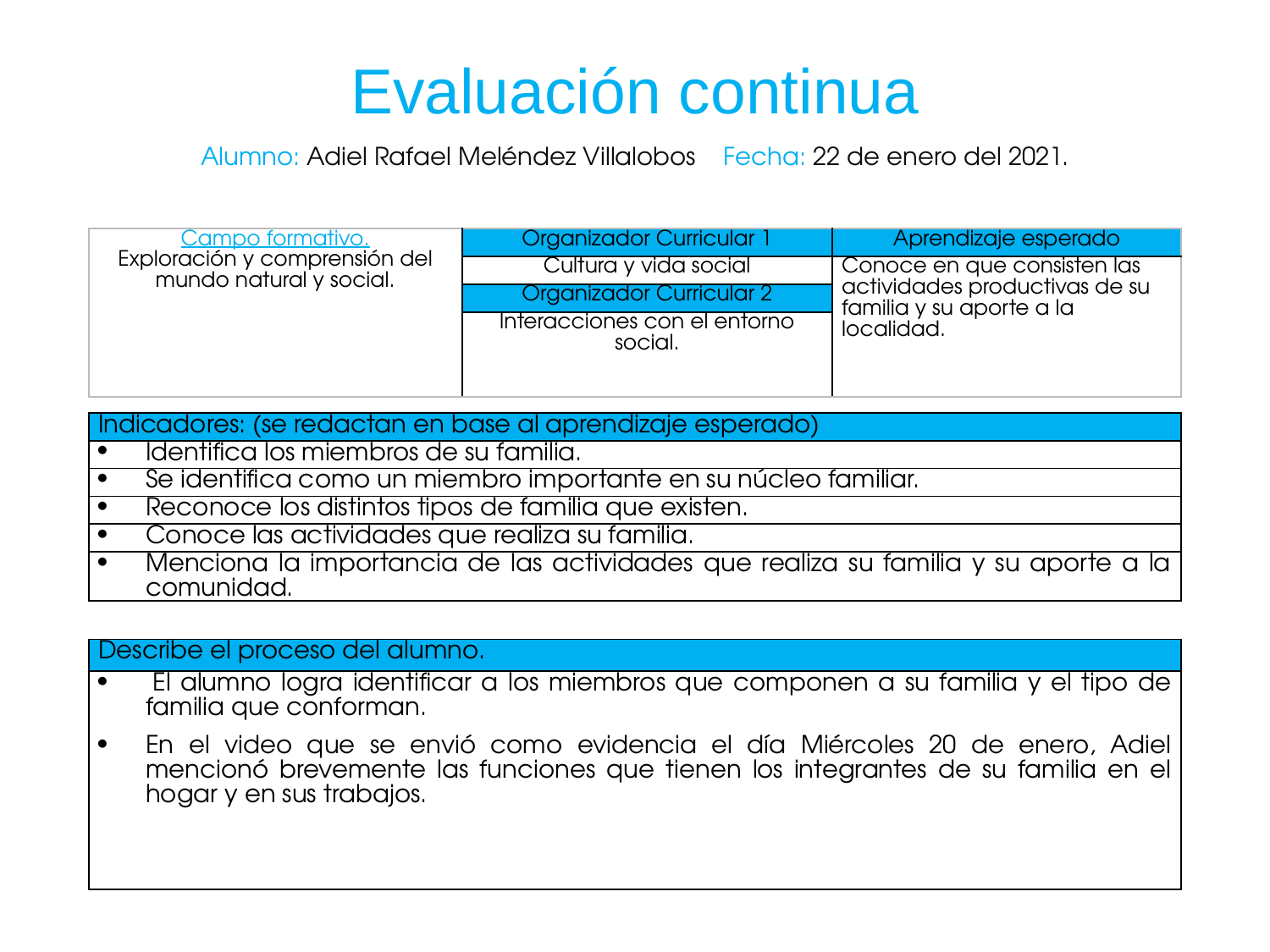

Evaluación continua
Alumno: Adiel Rafael Meléndez Villalobos    Fecha: 22 de enero del 2021.

| Campo formativo. Exploración y comprensión del mundo natural y social. | Organizador Curricular 1 | Aprendizaje esperado |
| --- | --- | --- |
|  | Cultura y vida social | Conoce en que consisten las actividades productivas de su familia y su aporte a la localidad. |
|  | Organizador Curricular 2 |  |
|  | Interacciones con el entorno social. |  |
| Indicadores: (se redactan en base al aprendizaje esperado) |
| --- |
| Identifica los miembros de su familia. |
| Se identifica como un miembro importante en su núcleo familiar. |
| Reconoce los distintos tipos de familia que existen. |
| Conoce las actividades que realiza su familia. |
| Menciona la importancia de las actividades que realiza su familia y su aporte a la comunidad. |
| Describe el proceso del alumno. |
| --- |
| El alumno logra identificar a los miembros que componen a su familia y el tipo de familia que conforman. En el video que se envió como evidencia el día Miércoles 20 de enero, Adiel mencionó brevemente las funciones que tienen los integrantes de su familia en el hogar y en sus trabajos. |